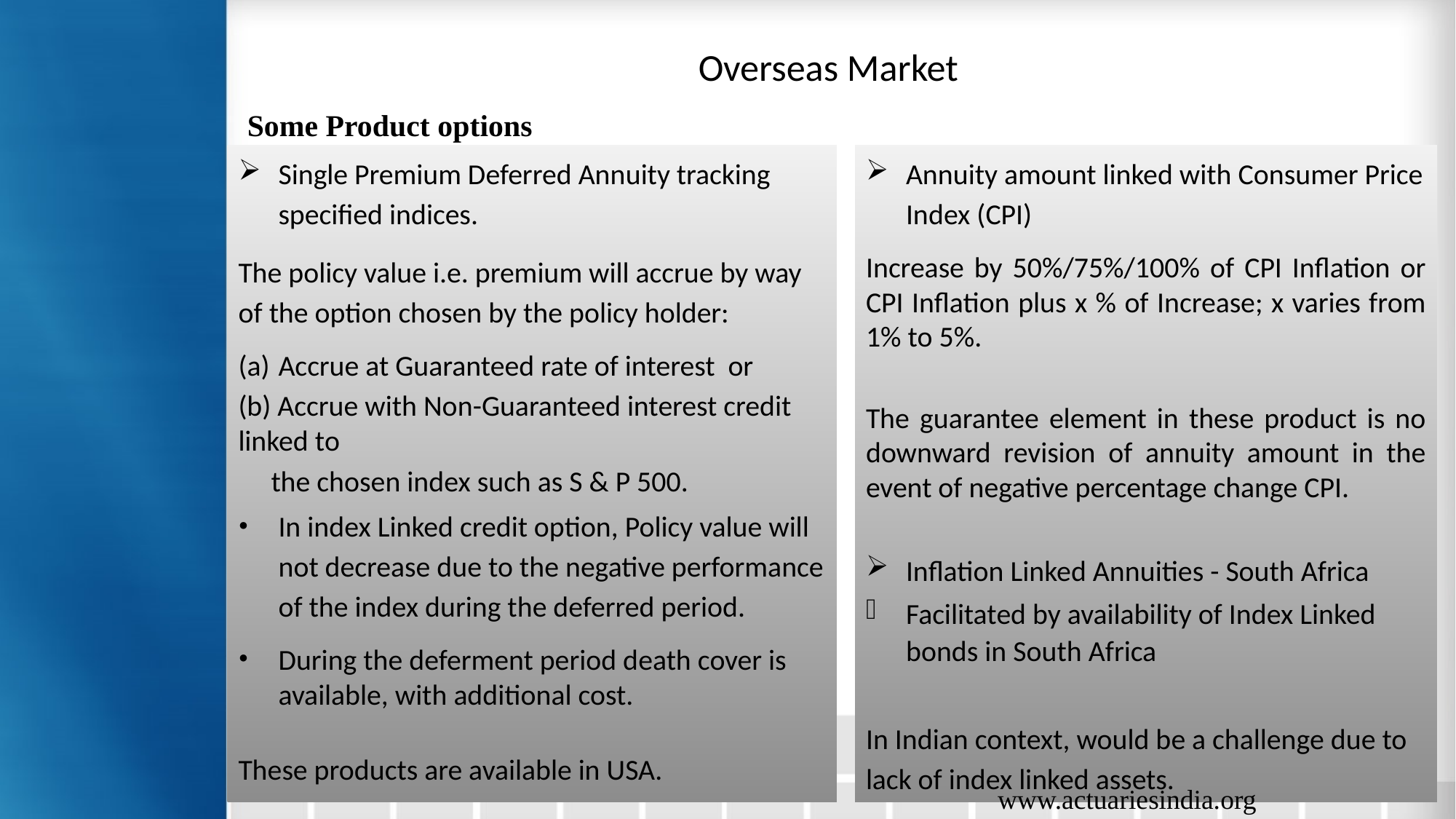

# Overseas Market
Some Product options
Single Premium Deferred Annuity tracking specified indices.
The policy value i.e. premium will accrue by way of the option chosen by the policy holder:
Accrue at Guaranteed rate of interest  or
(b) Accrue with Non-Guaranteed interest credit linked to
     the chosen index such as S & P 500.
In index Linked credit option, Policy value will not decrease due to the negative performance of the index during the deferred period.
During the deferment period death cover is available, with additional cost.
These products are available in USA.

Annuity amount linked with Consumer Price Index (CPI)
Increase by 50%/75%/100% of CPI Inflation or CPI Inflation plus x % of Increase; x varies from 1% to 5%.

The guarantee element in these product is no downward revision of annuity amount in the event of negative percentage change CPI.

Inflation Linked Annuities - South Africa
Facilitated by availability of Index Linked bonds in South Africa

In Indian context, would be a challenge due to lack of index linked assets.

www.actuariesindia.org